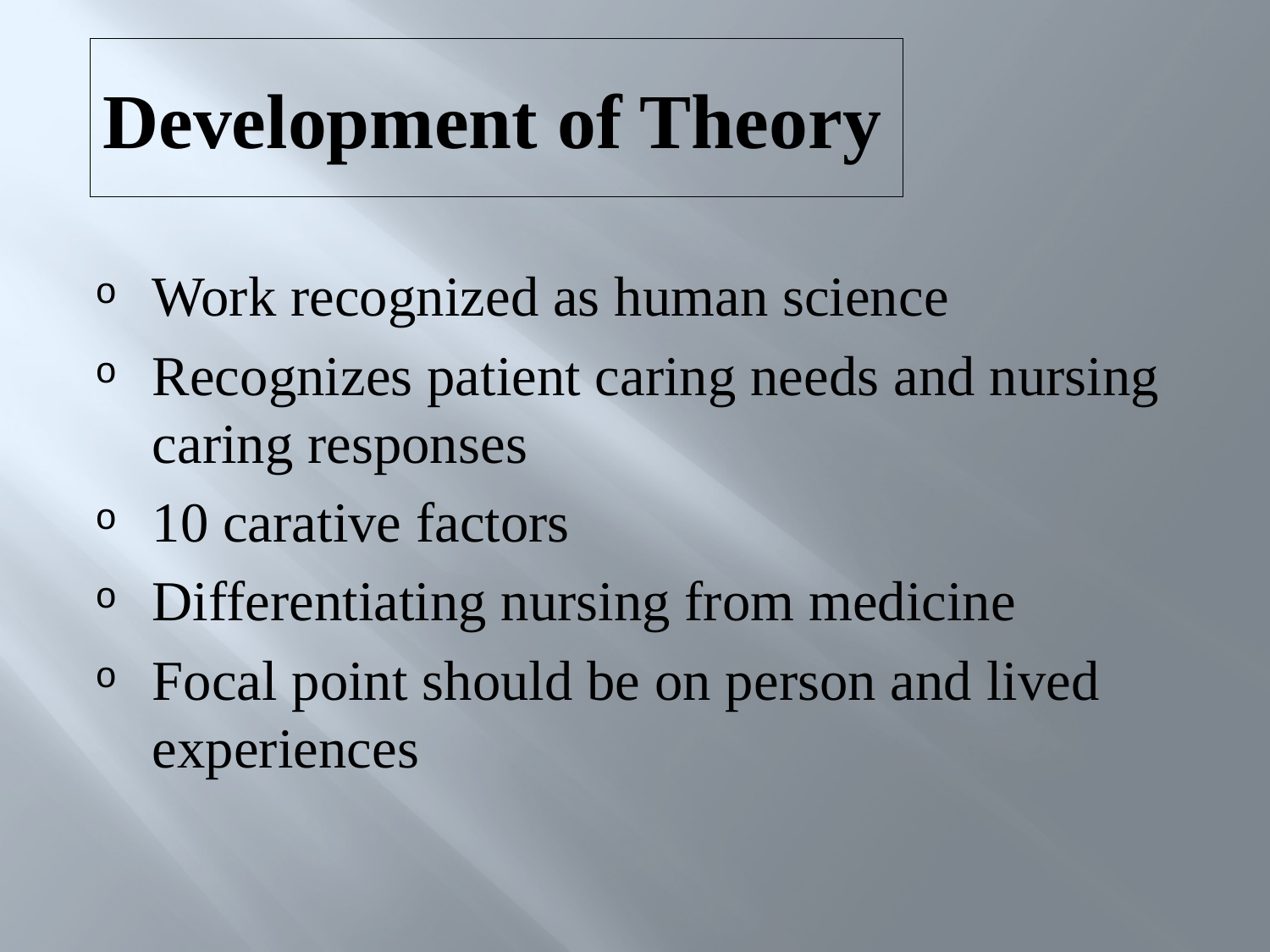

# Development of Theory
Work recognized as human science
Recognizes patient caring needs and nursing caring responses
10 carative factors
Differentiating nursing from medicine
Focal point should be on person and lived experiences